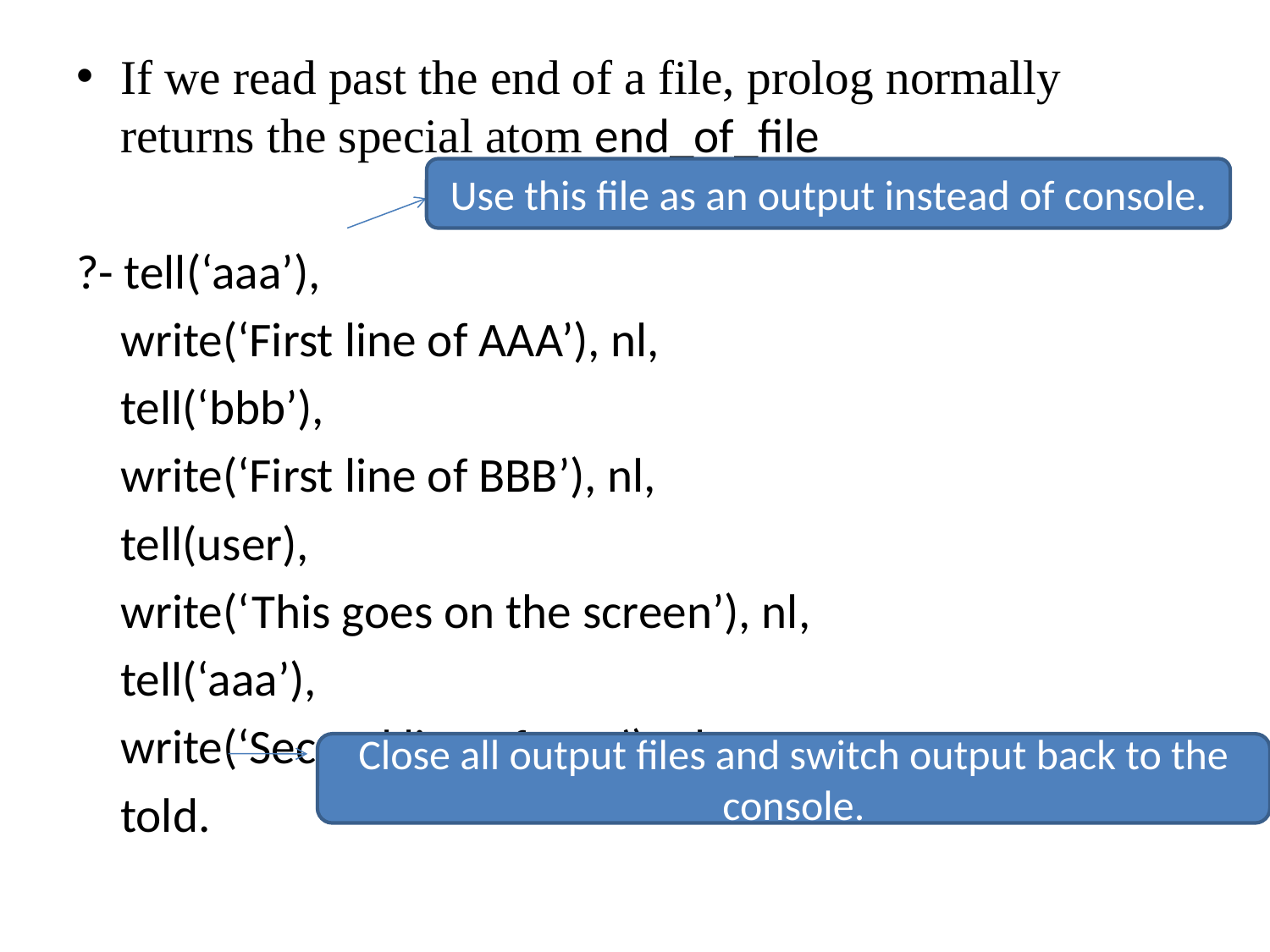

If we read past the end of a file, prolog normally returns the special atom end_of_file

?- tell(‘aaa’),
	write(‘First line of AAA’), nl,
	tell(‘bbb’),
	write(‘First line of BBB’), nl,
	tell(user),
	write(‘This goes on the screen’), nl,
	tell(‘aaa’),
	write(‘Second line of AAA’), nl,
	told.
Use this file as an output instead of console.
Close all output files and switch output back to the console.